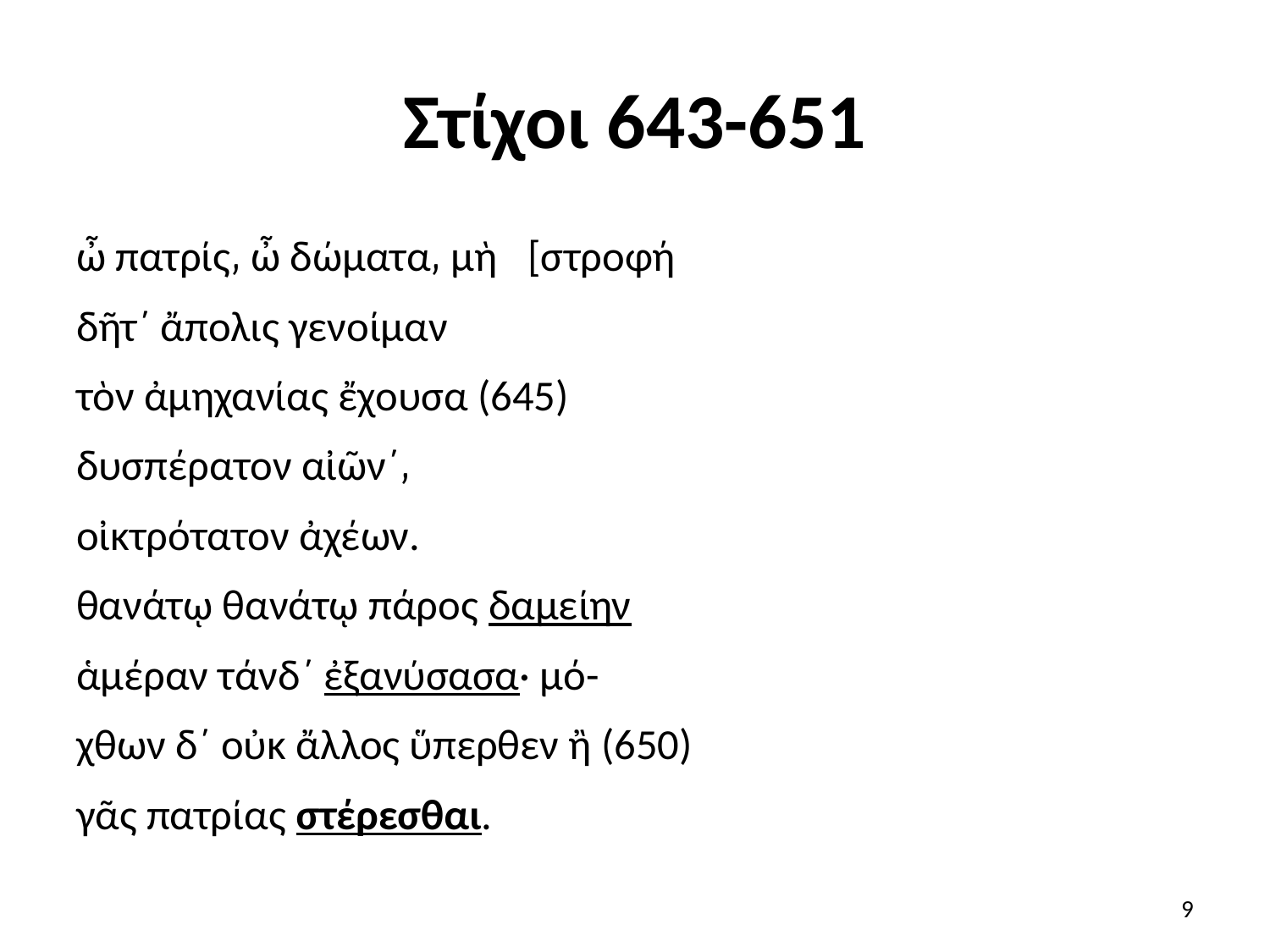

# Στίχοι 643-651
ὦ πατρίς͵ ὦ δώματα͵ μὴ		 [στροφή
δῆτ΄ ἄπολις γενοίμαν
τὸν ἀμηχανίας ἔχουσα (645)
δυσπέρατον αἰῶν΄͵
οἰκτρότατον ἀχέων.
θανάτῳ θανάτῳ πάρος δαμείην
ἁμέραν τάνδ΄ ἐξανύσασα· μό-
χθων δ΄ οὐκ ἄλλος ὕπερθεν ἢ (650)
γᾶς πατρίας στέρεσθαι.
9